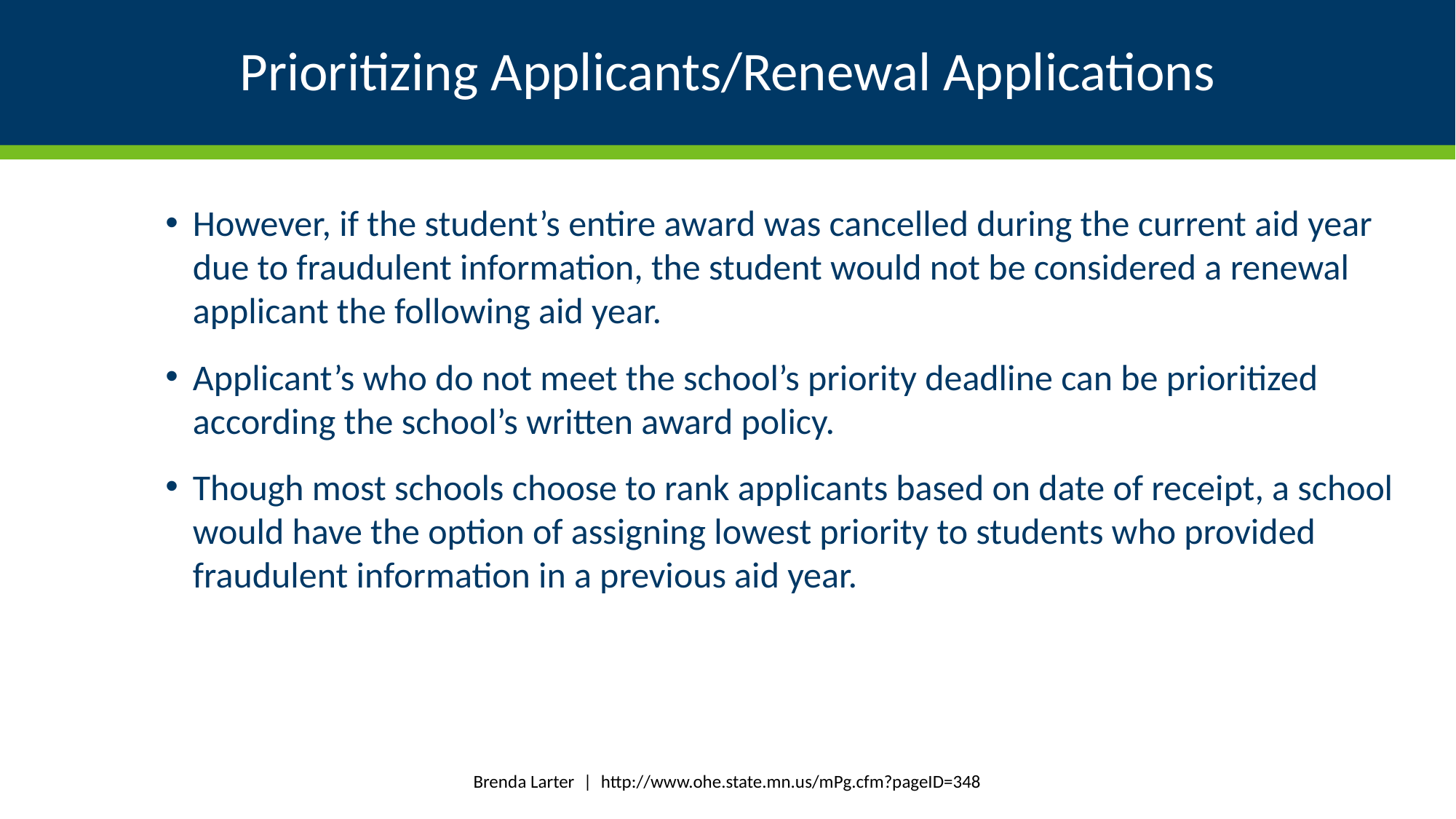

# Prioritizing Applicants/Renewal Applications
However, if the student’s entire award was cancelled during the current aid year due to fraudulent information, the student would not be considered a renewal applicant the following aid year.
Applicant’s who do not meet the school’s priority deadline can be prioritized according the school’s written award policy.
Though most schools choose to rank applicants based on date of receipt, a school would have the option of assigning lowest priority to students who provided fraudulent information in a previous aid year.
Brenda Larter | http://www.ohe.state.mn.us/mPg.cfm?pageID=348